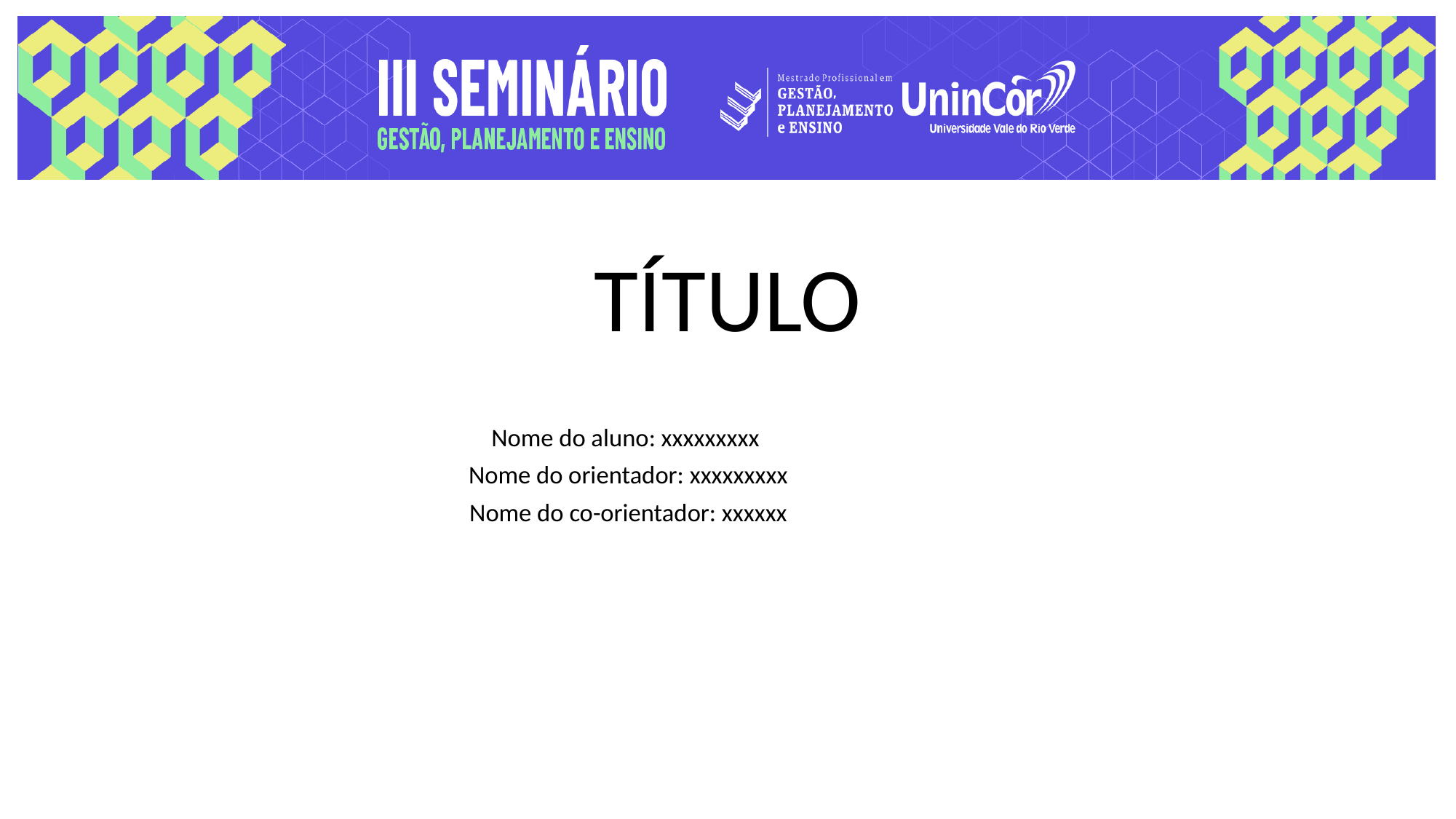

# TÍTULO
Nome do aluno: xxxxxxxxx
Nome do orientador: xxxxxxxxx
Nome do co-orientador: xxxxxx